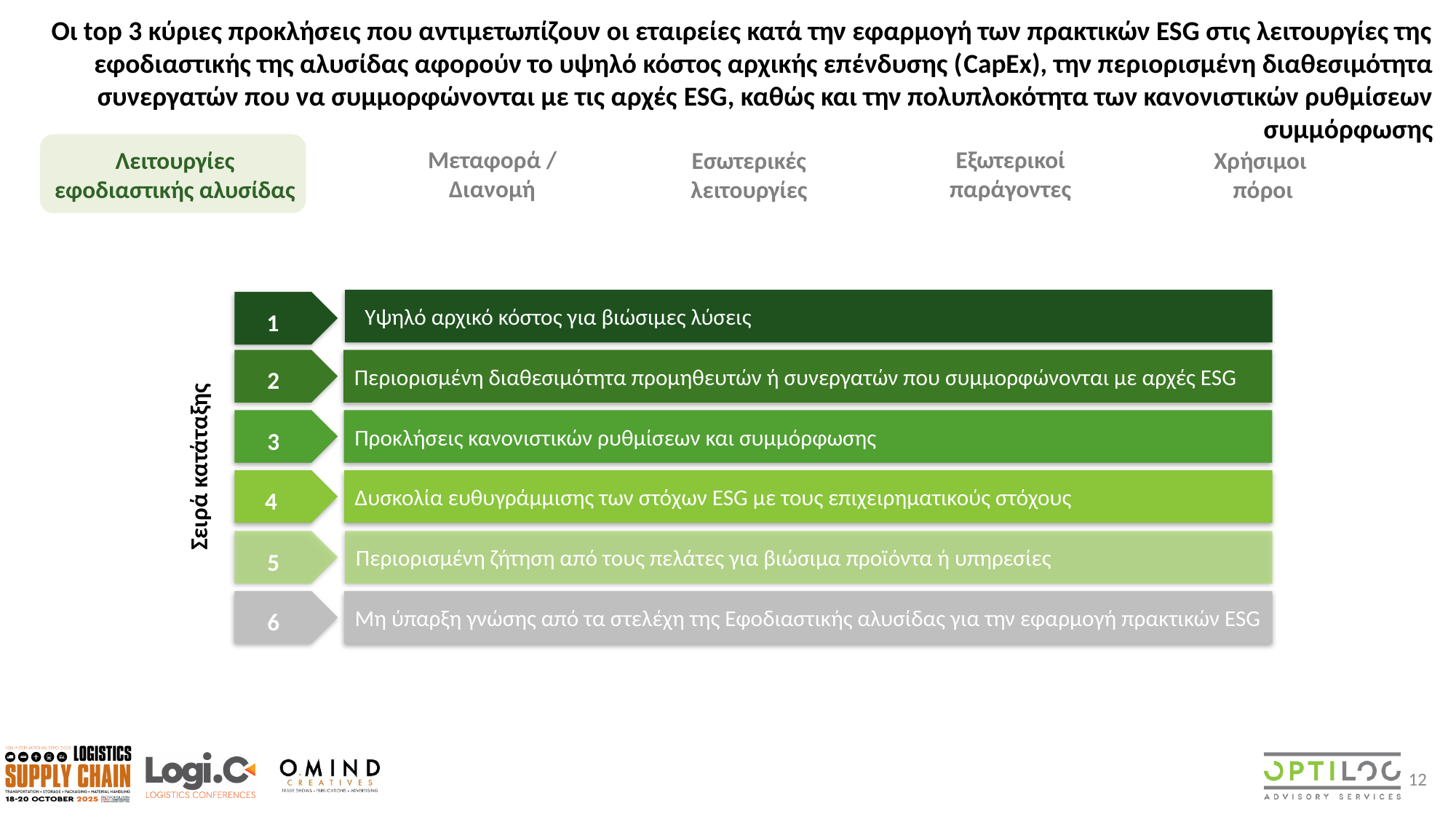

Οι top 3 κύριες προκλήσεις που αντιμετωπίζουν οι εταιρείες κατά την εφαρμογή των πρακτικών ESG στις λειτουργίες της εφοδιαστικής της αλυσίδας αφορούν το υψηλό κόστος αρχικής επένδυσης (CapEx), την περιορισμένη διαθεσιμότητα συνεργατών που να συμμορφώνονται με τις αρχές ESG, καθώς και την πολυπλοκότητα των κανονιστικών ρυθμίσεων συμμόρφωσης

Μεταφορά / Διανομή
Εξωτερικοί παράγοντες
Λειτουργίες εφοδιαστικής αλυσίδας
Εσωτερικές λειτουργίες
Χρήσιμοι
 πόροι

Υψηλό αρχικό κόστος για βιώσιμες λύσεις
1

Περιορισμένη διαθεσιμότητα προμηθευτών ή συνεργατών που συμμορφώνονται με αρχές ESG
2

Προκλήσεις κανονιστικών ρυθμίσεων και συμμόρφωσης
3
Σειρά κατάταξης

Δυσκολία ευθυγράμμισης των στόχων ESG με τους επιχειρηματικούς στόχους
4

Περιορισμένη ζήτηση από τους πελάτες για βιώσιμα προϊόντα ή υπηρεσίες
5

Μη ύπαρξη γνώσης από τα στελέχη της Εφοδιαστικής αλυσίδας για την εφαρμογή πρακτικών ESG
6
12